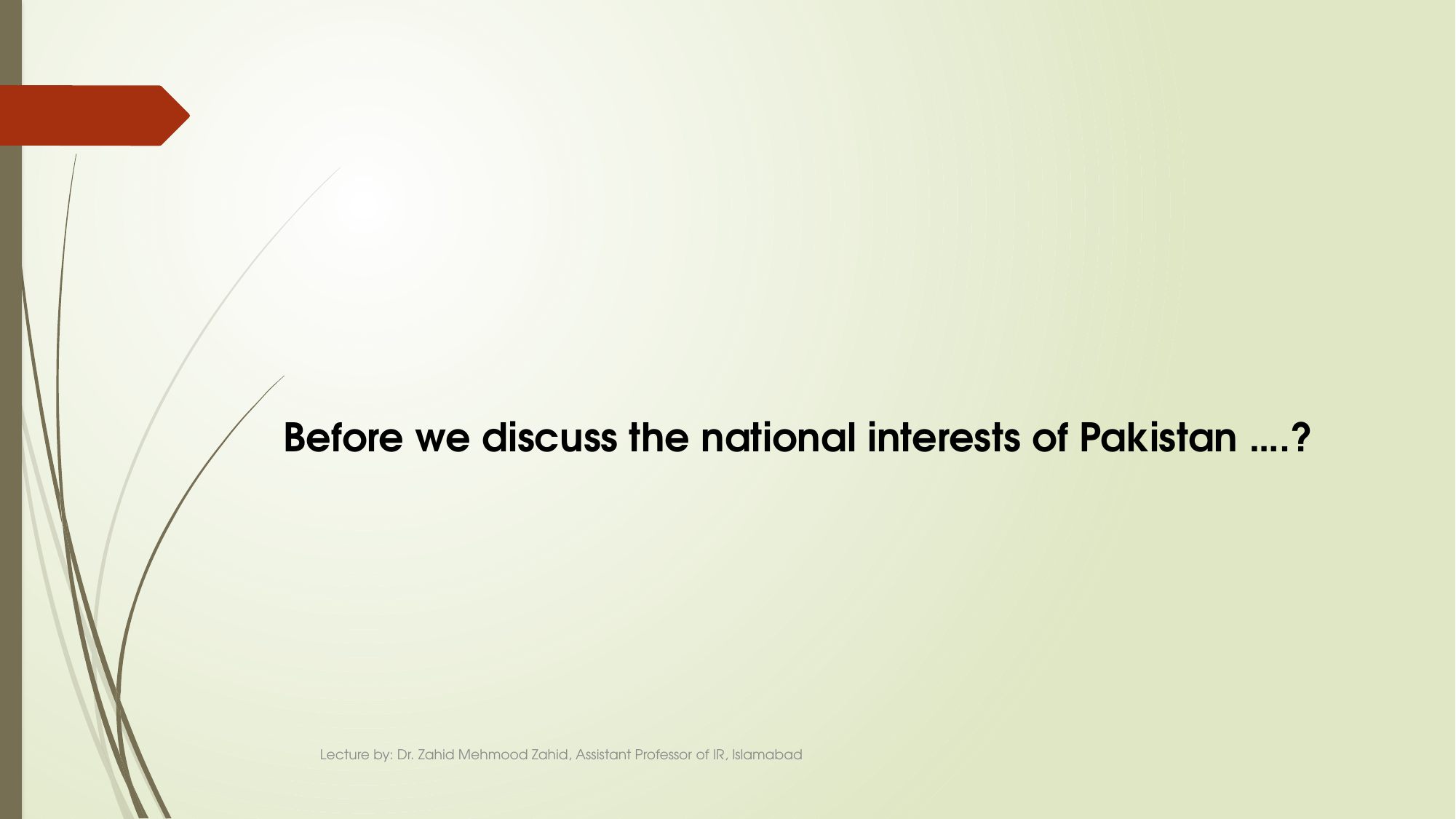

#

Before we discuss the national interests of Pakistan ….?

Lecture by: Dr. Zahid Mehmood Zahid, Assistant Professor of IR, Islamabad